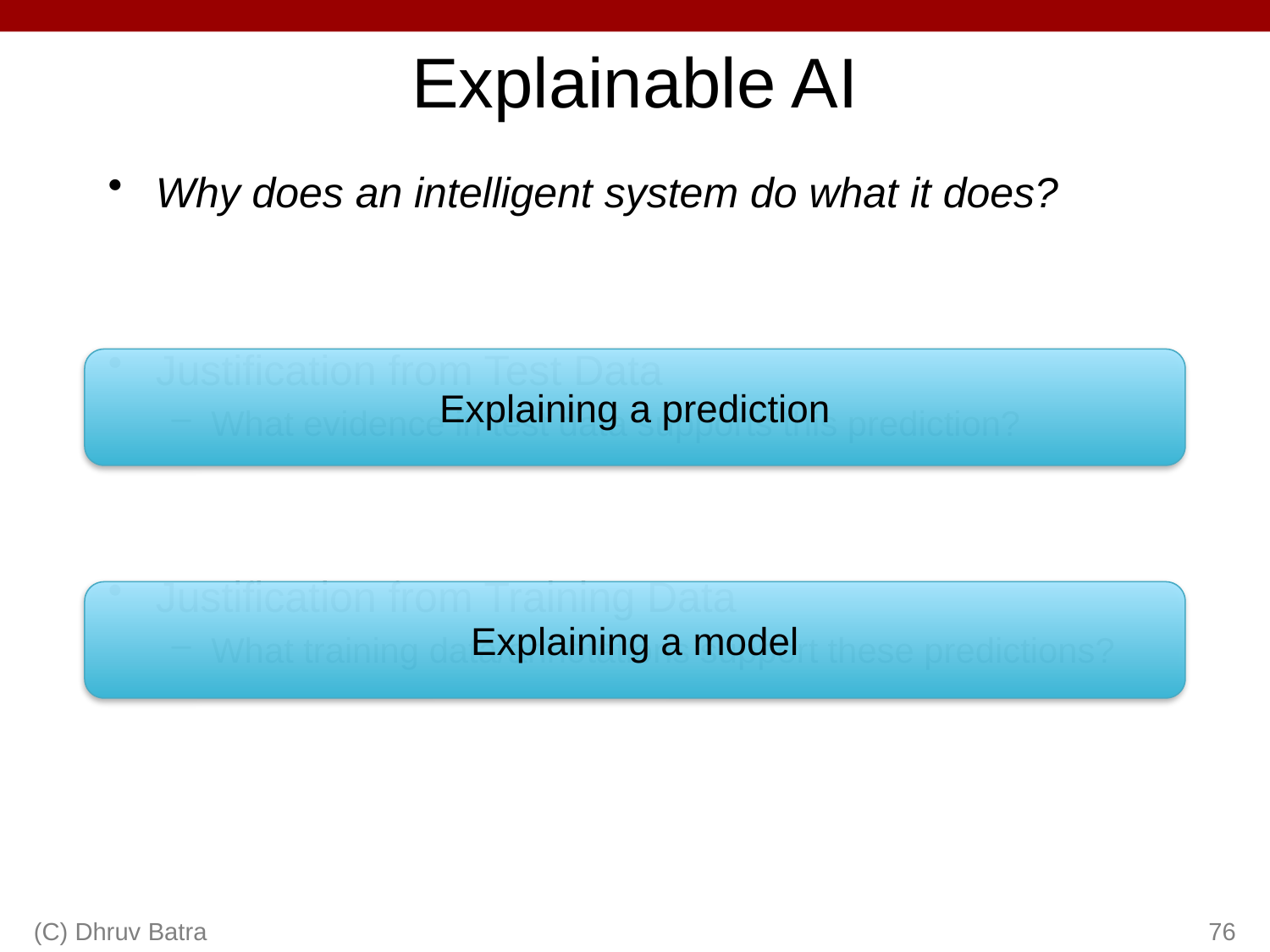

# Explainable AI
Why does an intelligent system do what it does?

Justification from Test Data
What evidence in test data supports this prediction?

Justification from Training Data
What training data/annotations support these predictions?

Explaining a prediction

Explaining a model
(C) Dhruv Batra
76